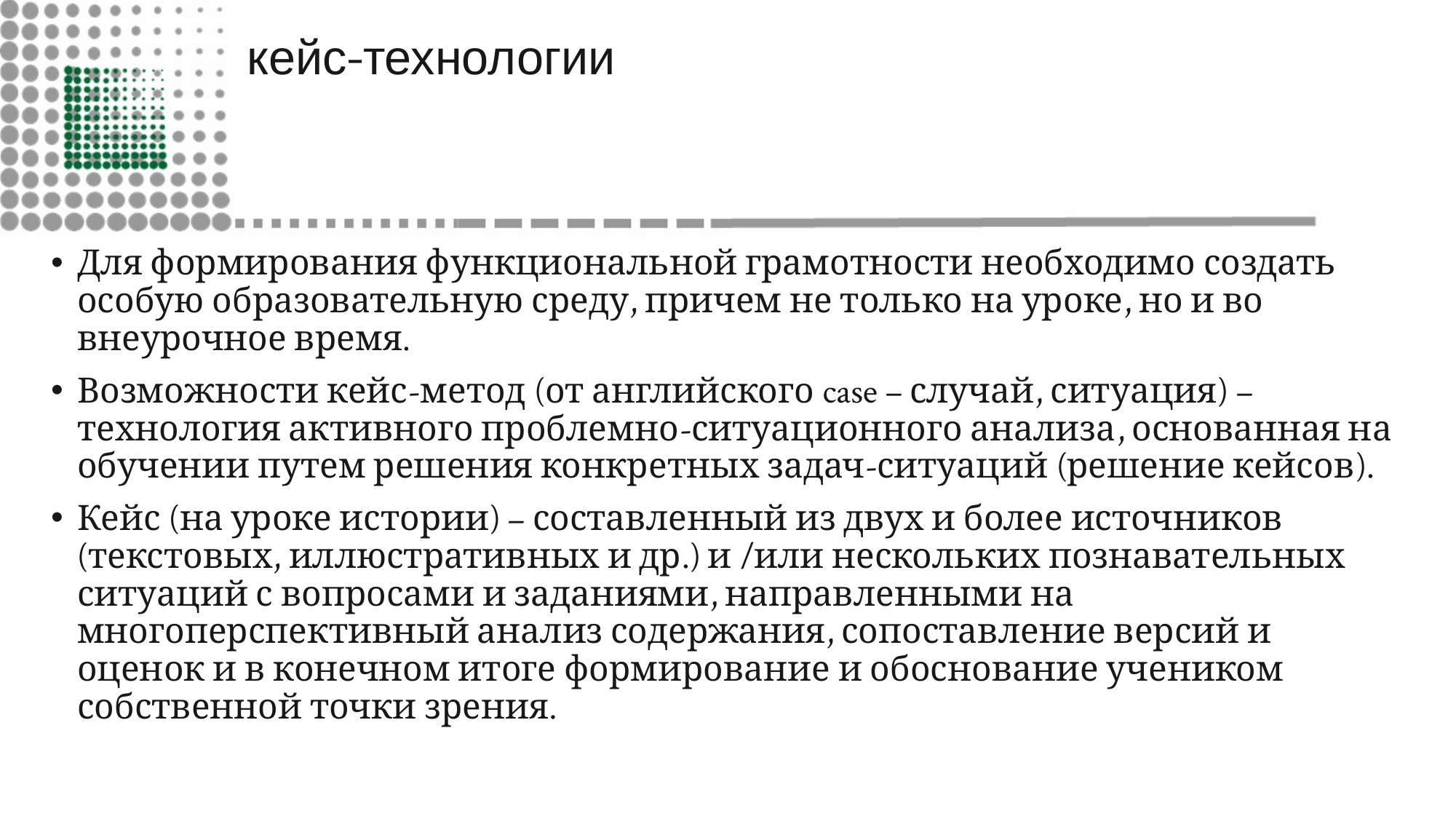

# кейс-технологии
Для формирования функциональной грамотности необходимо создать особую образовательную среду, причем не только на уроке, но и во внеурочное время.
Возможности кейс-метод (от английского case – случай, ситуация) – технология активного проблемно-ситуационного анализа, основанная на обучении путем решения конкретных задач-ситуаций (решение кейсов).
Кейс (на уроке истории) – составленный из двух и более источников (текстовых, иллюстративных и др.) и /или нескольких познавательных ситуаций с вопросами и заданиями, направленными на многоперспективный анализ содержания, сопоставление версий и оценок и в конечном итоге формирование и обоснование учеником собственной точки зрения.